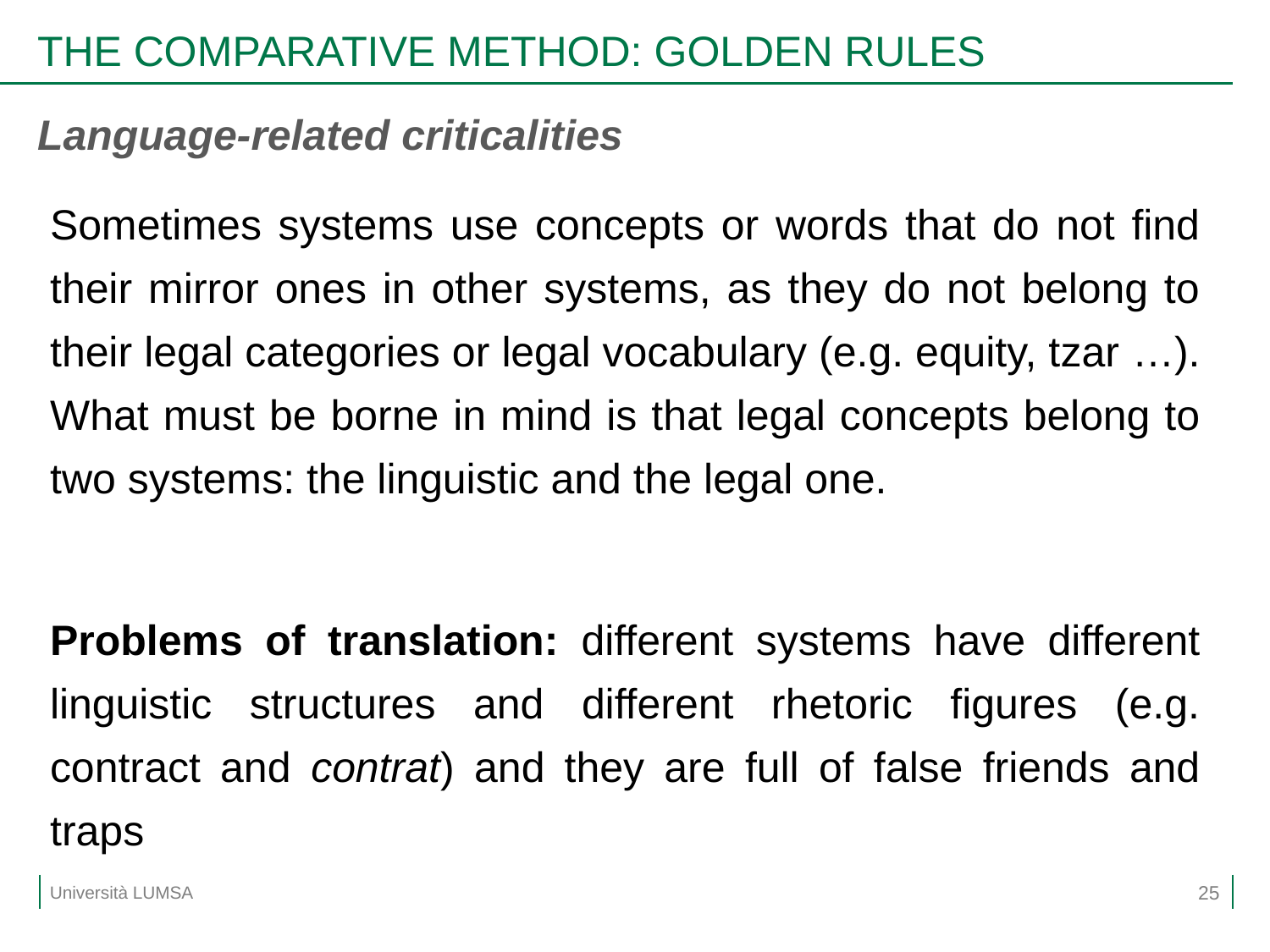

# THE COMPARATIVE METHOD: GOLDEN RULES
Language-related criticalities
Sometimes systems use concepts or words that do not find their mirror ones in other systems, as they do not belong to their legal categories or legal vocabulary (e.g. equity, tzar …). What must be borne in mind is that legal concepts belong to two systems: the linguistic and the legal one.

Problems of translation: different systems have different linguistic structures and different rhetoric figures (e.g. contract and contrat) and they are full of false friends and traps

25